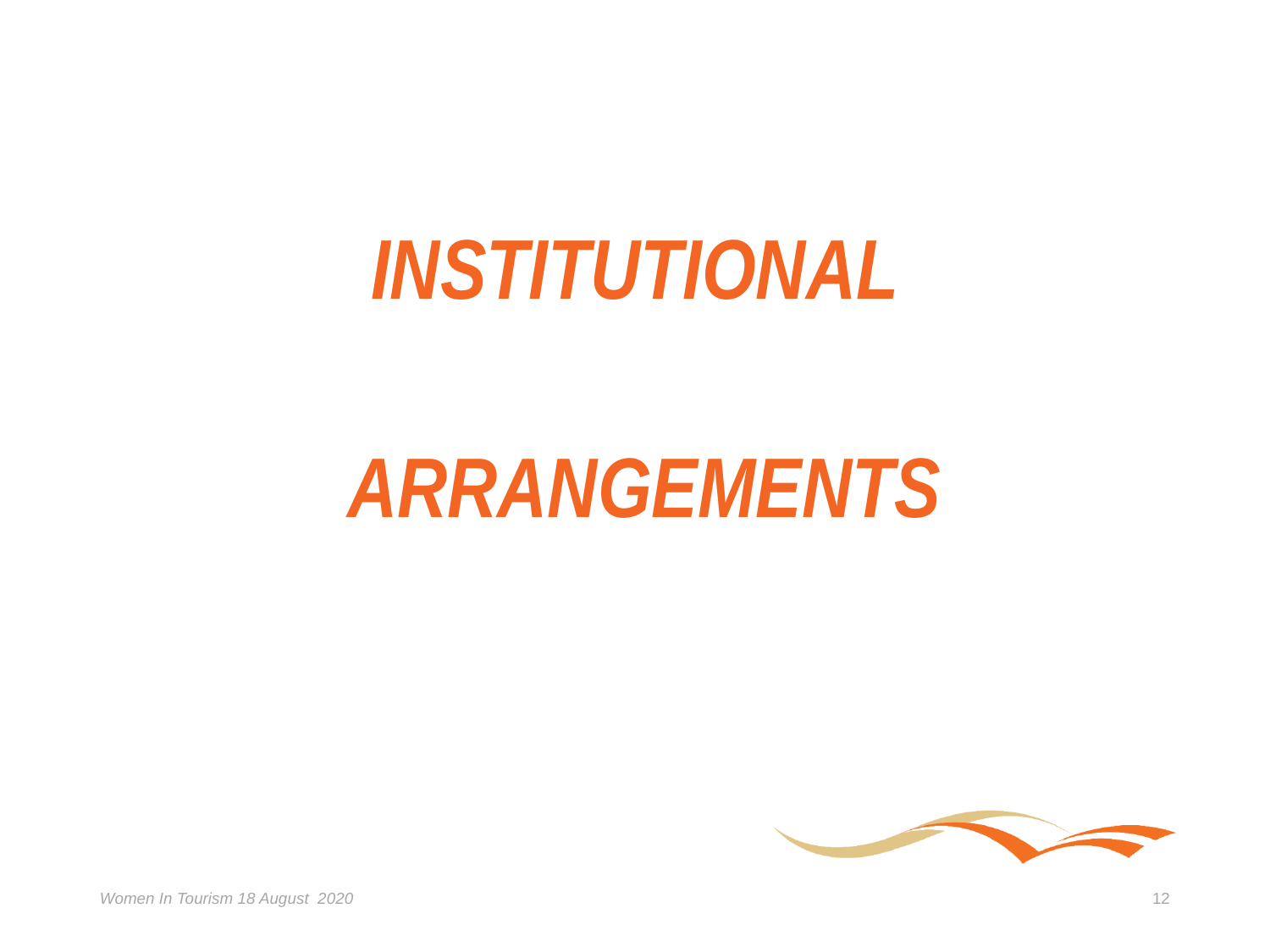

INSTITUTIONAL

 ARRANGEMENTS
Women In Tourism 18 August  2020
12